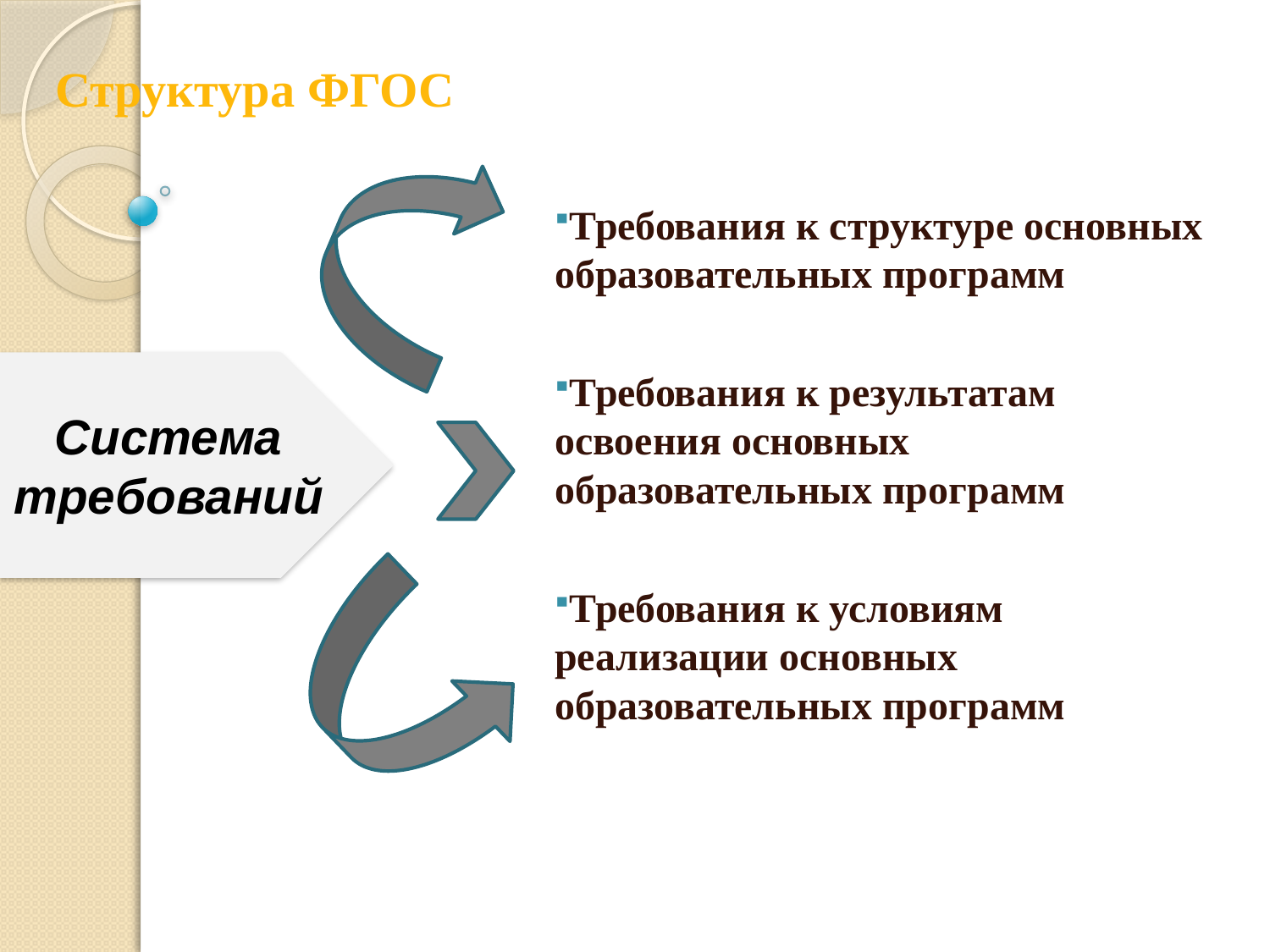

# Структура ФГОС

Требования к структуре основных образовательных программ

Требования к результатам освоения основных образовательных программ

Требования к условиям реализации основных образовательных программ

Система требований